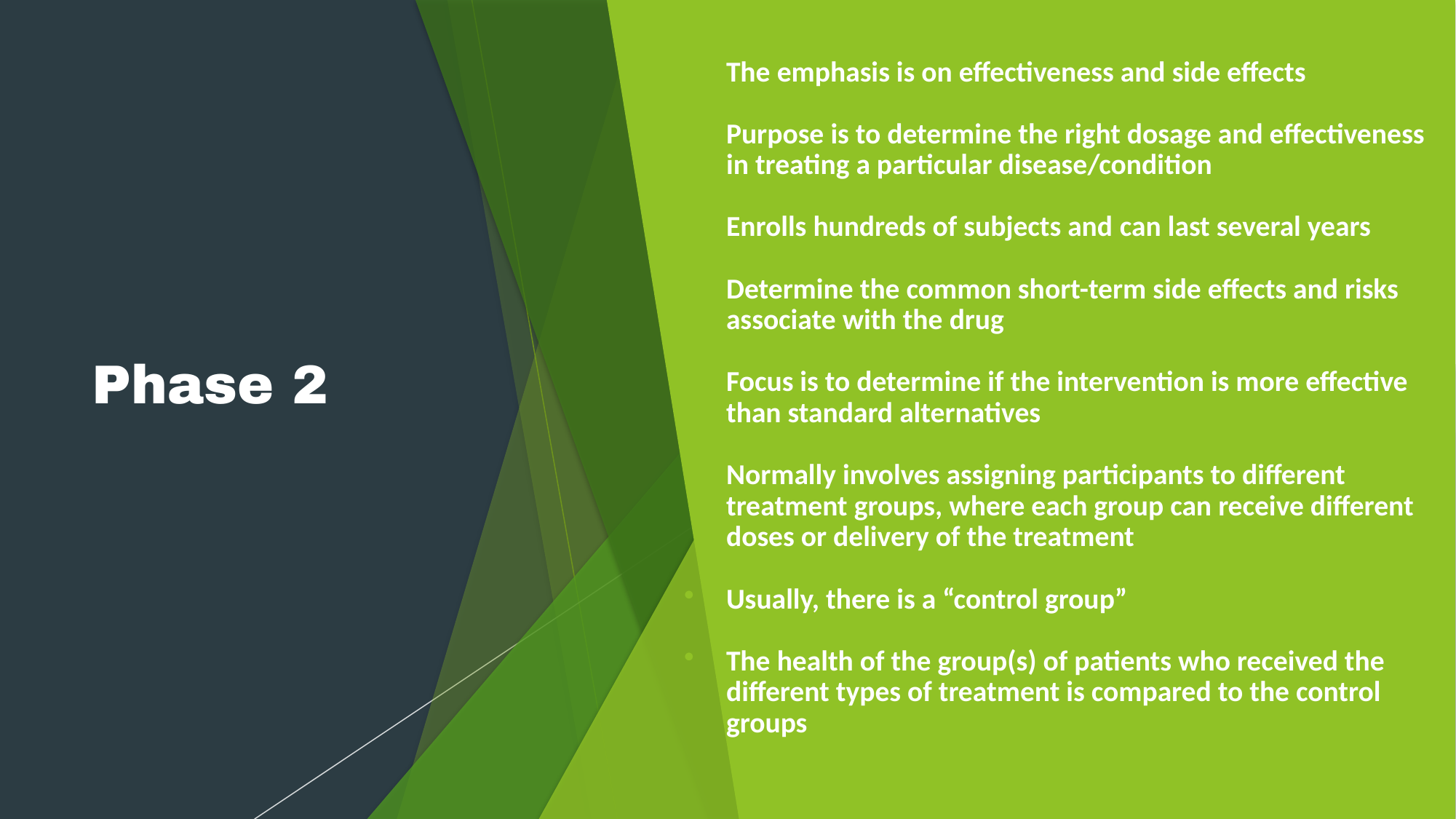

The emphasis is on effectiveness and side effects

Purpose is to determine the right dosage and effectiveness in treating a particular disease/condition

Enrolls hundreds of subjects and can last several years

Determine the common short-term side effects and risks associate with the drug

Focus is to determine if the intervention is more effective than standard alternatives

Normally involves assigning participants to different treatment groups, where each group can receive different doses or delivery of the treatment

Usually, there is a “control group”

The health of the group(s) of patients who received the different types of treatment is compared to the control groups

# Phase 2